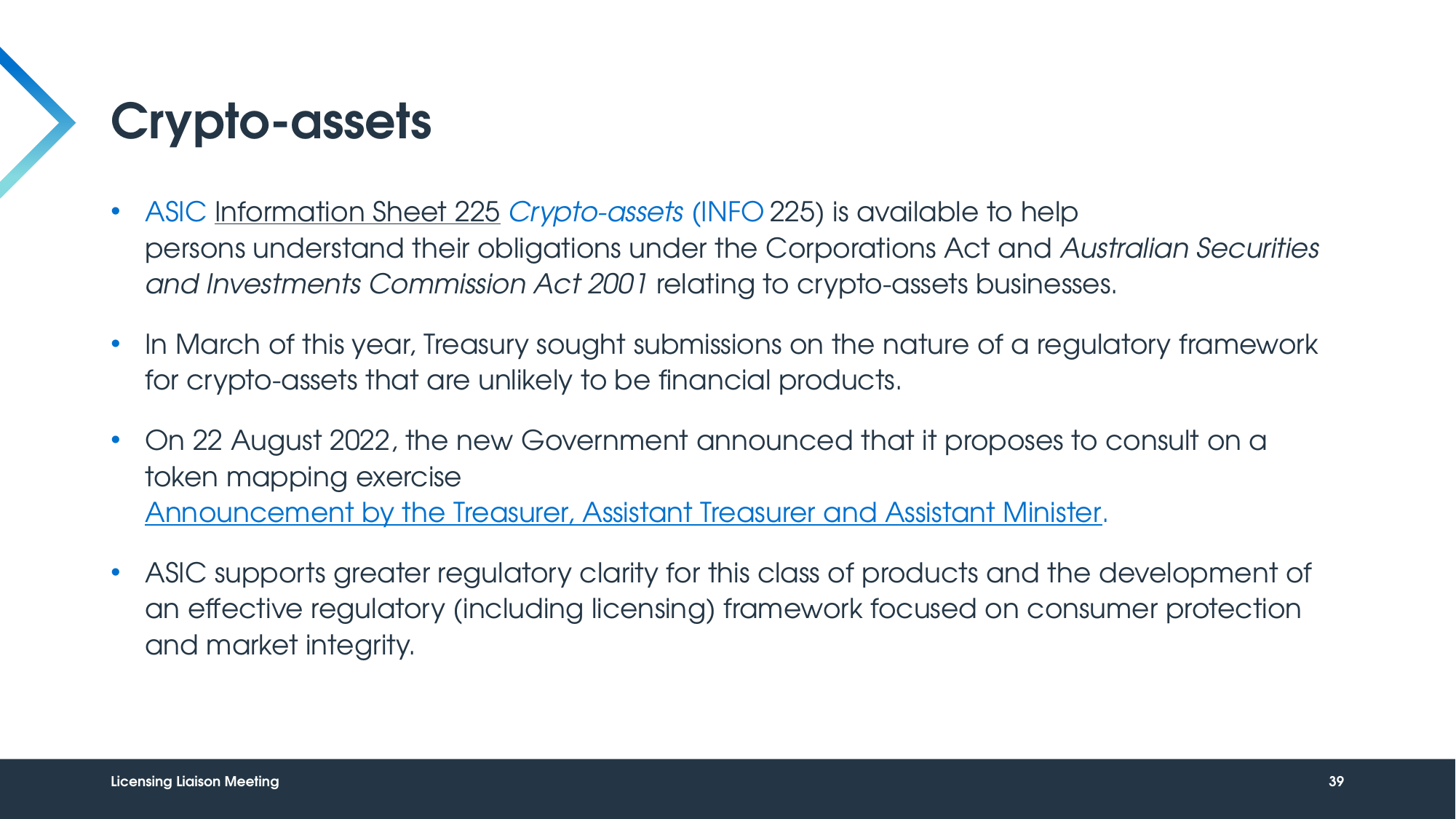

# Crypto-assets
ASIC Information Sheet 225 Crypto-assets (INFO 225) is available to help persons understand their obligations under the Corporations Act and Australian Securities and Investments Commission Act 2001 relating to crypto-assets businesses.
In March of this year, Treasury sought submissions on the nature of a regulatory framework for crypto-assets that are unlikely to be financial products.
On 22 August 2022, the new Government announced that it proposes to consult on a token mapping exercise Announcement by the Treasurer, Assistant Treasurer and Assistant Minister.
ASIC supports greater regulatory clarity for this class of products and the development of an effective regulatory (including licensing) framework focused on consumer protection and market integrity.

Licensing Liaison Meeting
39